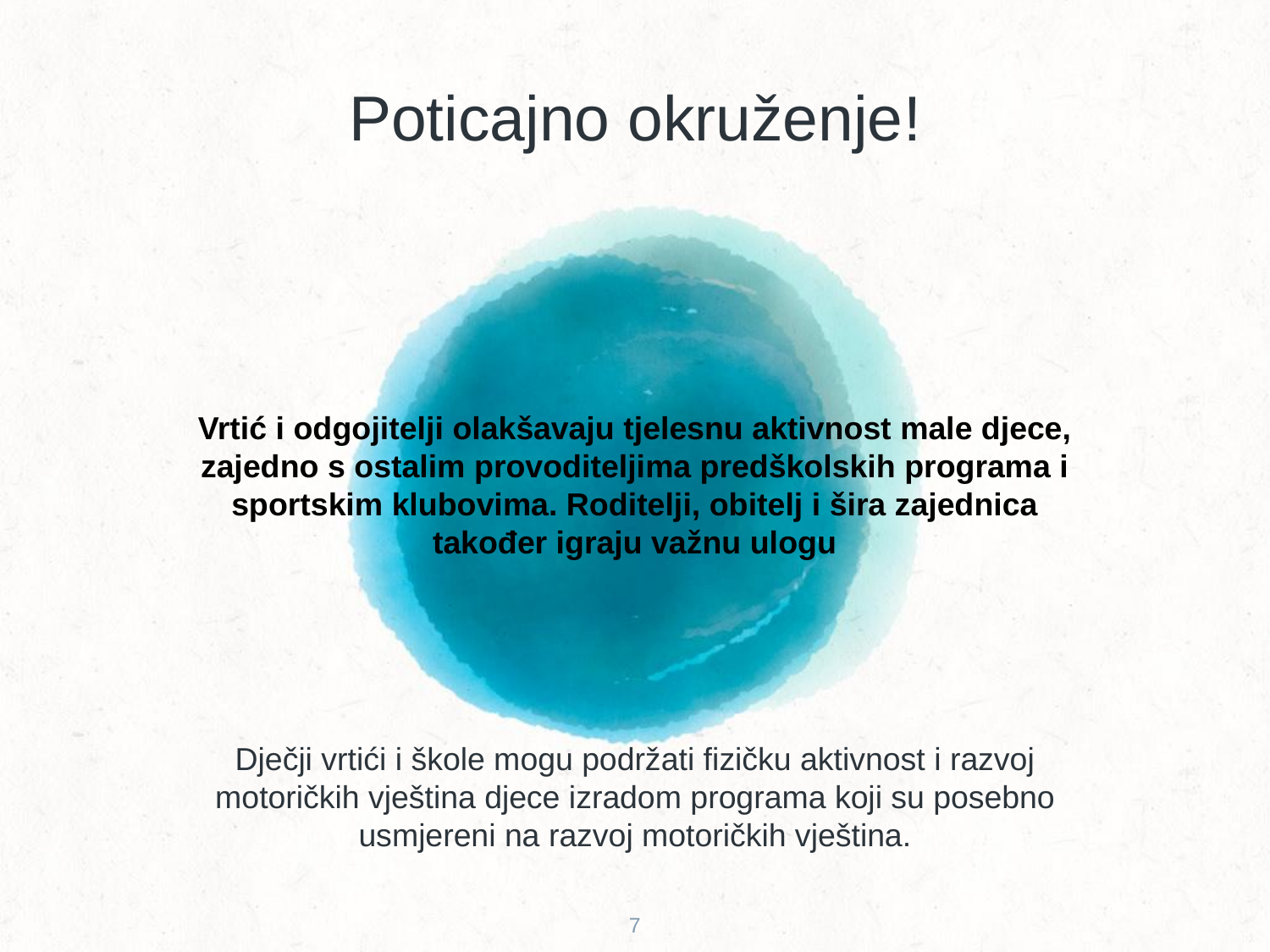

Poticajno okruženje!
Vrtić i odgojitelji olakšavaju tjelesnu aktivnost male djece, zajedno s ostalim provoditeljima predškolskih programa i sportskim klubovima. Roditelji, obitelj i šira zajednica također igraju važnu ulogu
Dječji vrtići i škole mogu podržati fizičku aktivnost i razvoj motoričkih vještina djece izradom programa koji su posebno usmjereni na razvoj motoričkih vještina.
7